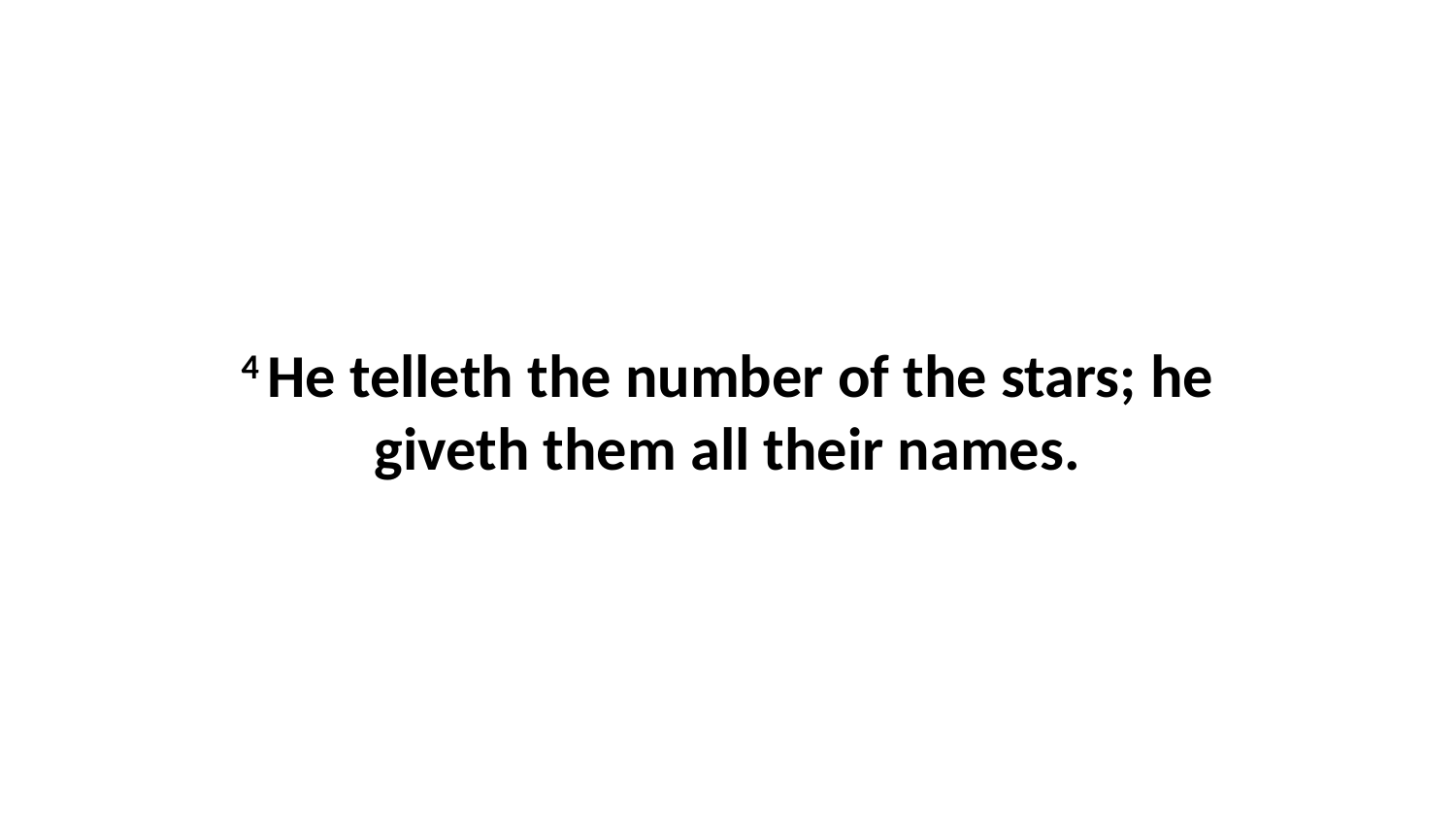

4 He telleth the number of the stars; he giveth them all their names.